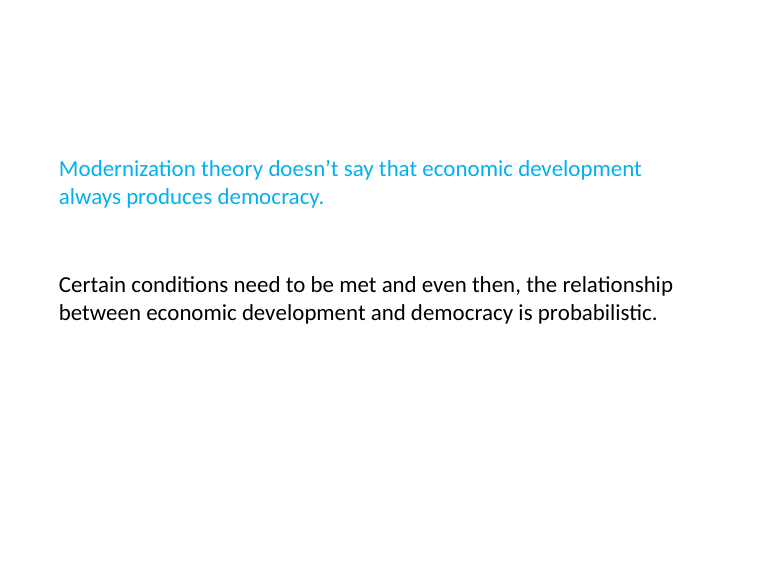

# Modernization theory doesn’t say that economic development always produces democracy.
Certain conditions need to be met and even then, the relationship between economic development and democracy is probabilistic.